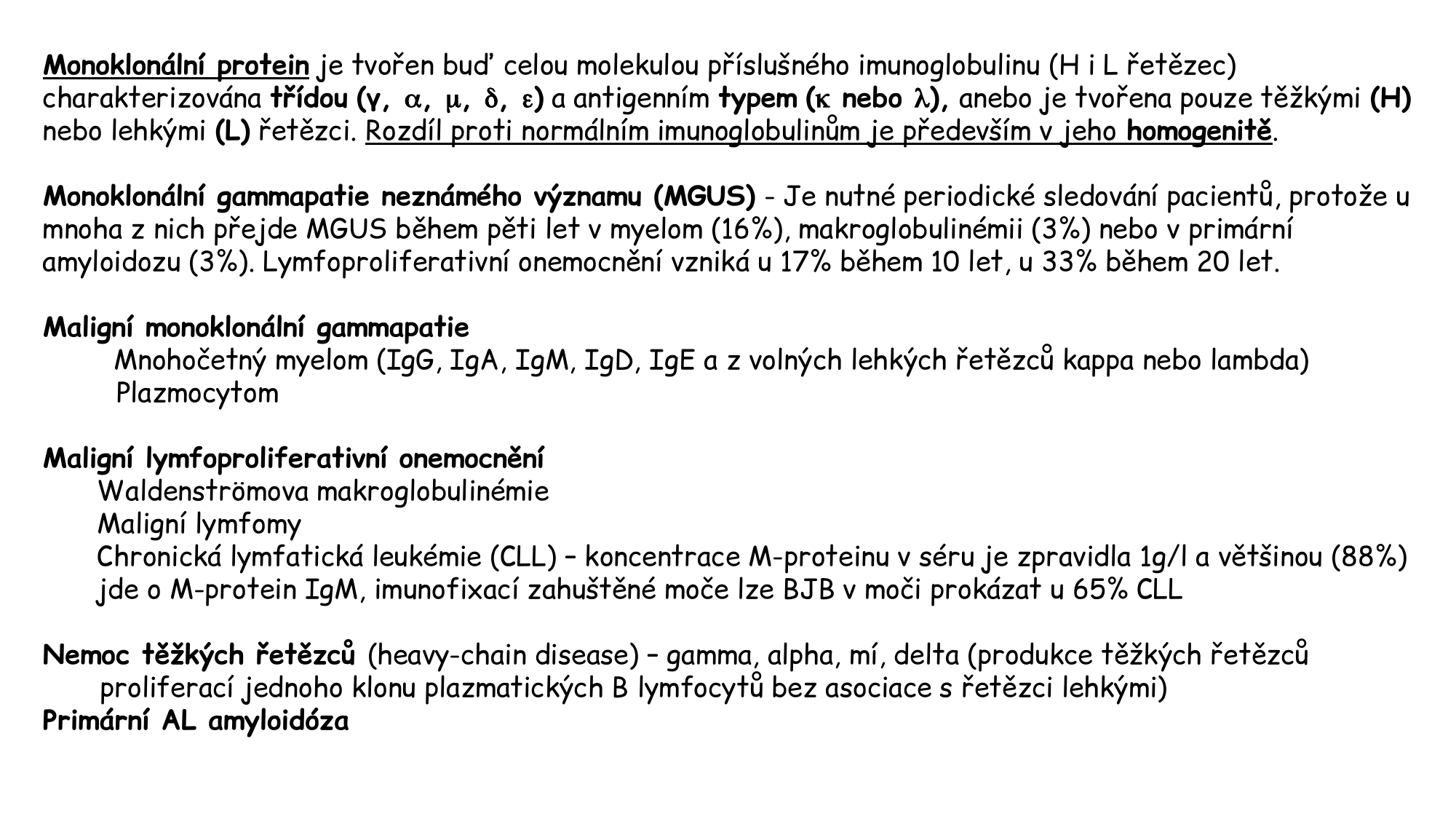

Monoklonální protein je tvořen buď celou molekulou příslušného imunoglobulinu (H i L řetězec) charakterizována třídou (γ, α, μ, δ, ε) a antigenním typem (κ nebo λ), anebo je tvořena pouze těžkými (H) nebo lehkými (L) řetězci. Rozdíl proti normálním imunoglobulinům je především v jeho homogenitě.

Monoklonální gammapatie neznámého významu (MGUS) - Je nutné periodické sledování pacientů, protože u mnoha z nich přejde MGUS během pěti let v myelom (16%), makroglobulinémii (3%) nebo v primární amyloidozu (3%). Lymfoproliferativní onemocnění vzniká u 17% během 10 let, u 33% během 20 let.

Maligní monoklonální gammapatie
      Mnohočetný myelom (IgG, IgA, IgM, IgD, IgE a z volných lehkých řetězců kappa nebo lambda)
         Plazmocytom

Maligní lymfoproliferativní onemocnění
Waldenströmova makroglobulinémie
Maligní lymfomy
Chronická lymfatická leukémie (CLL) – koncentrace M-proteinu v séru je zpravidla 1g/l a většinou (88%) jde o M-protein IgM, imunofixací zahuštěné moče lze BJB v moči prokázat u 65% CLL

Nemoc těžkých řetězců (heavy-chain disease) – gamma, alpha, mí, delta (produkce těžkých řetězců
       proliferací jednoho klonu plazmatických B lymfocytů bez asociace s řetězci lehkými)
Primární AL amyloidóza